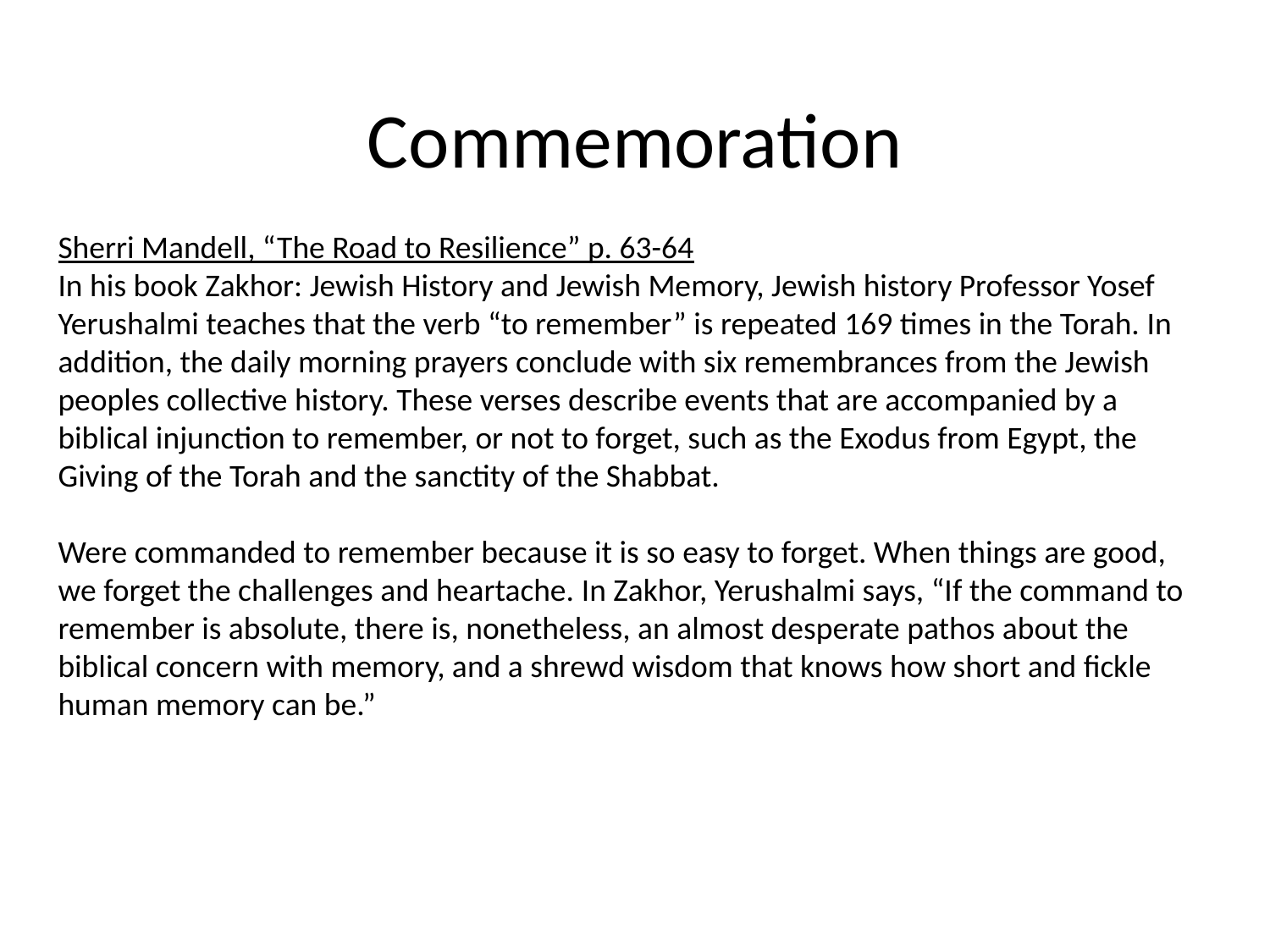

Commemoration
Sherri Mandell, “The Road to Resilience” p. 63-64
In his book Zakhor: Jewish History and Jewish Memory, Jewish history Professor Yosef Yerushalmi teaches that the verb “to remember” is repeated 169 times in the Torah. In addition, the daily morning prayers conclude with six remembrances from the Jewish peoples collective history. These verses describe events that are accompanied by a biblical injunction to remember, or not to forget, such as the Exodus from Egypt, the Giving of the Torah and the sanctity of the Shabbat.

Were commanded to remember because it is so easy to forget. When things are good, we forget the challenges and heartache. In Zakhor, Yerushalmi says, “If the command to remember is absolute, there is, nonetheless, an almost desperate pathos about the biblical concern with memory, and a shrewd wisdom that knows how short and fickle human memory can be.”